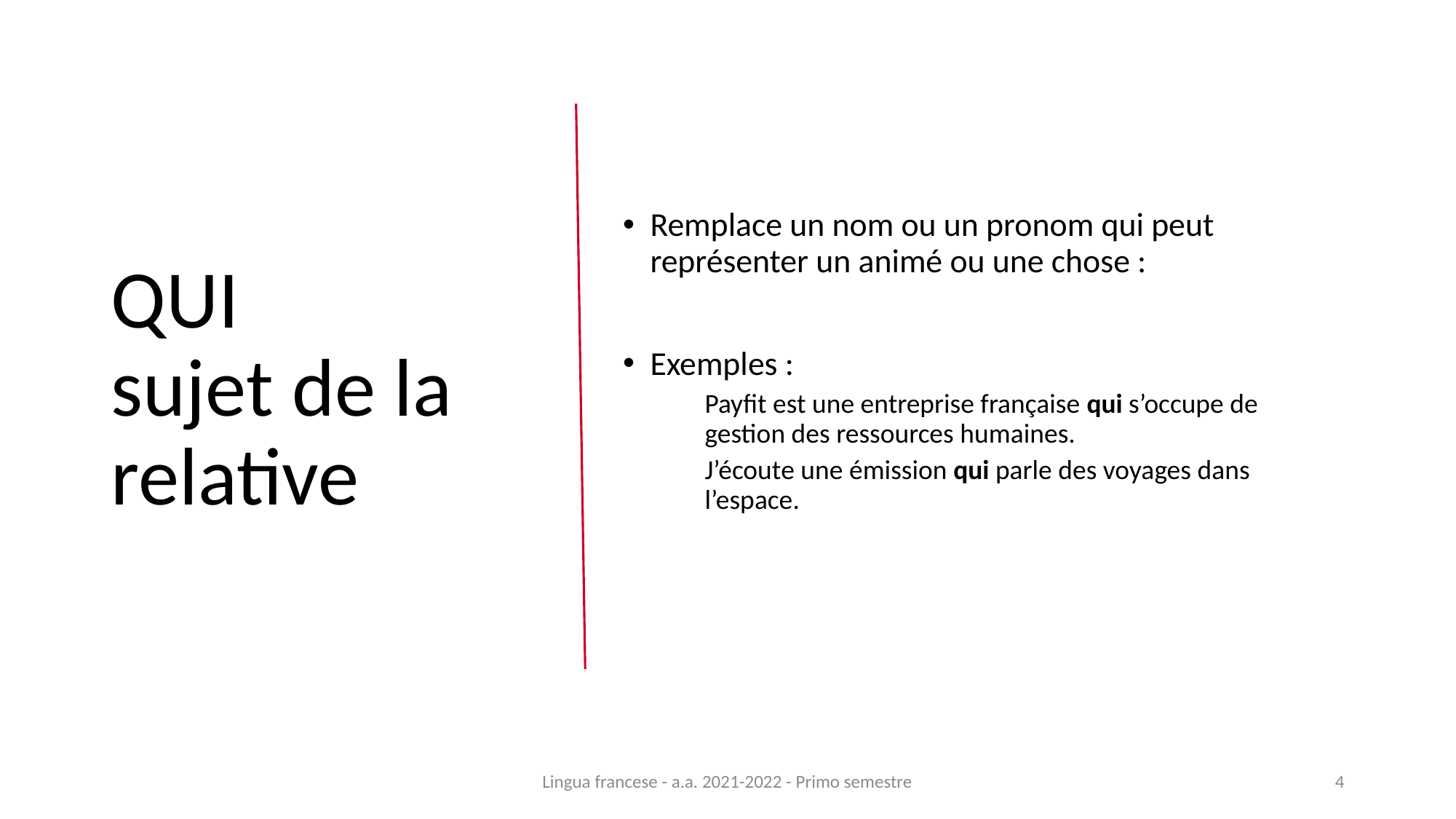

# QUI sujet de la relative
Remplace un nom ou un pronom qui peut représenter un animé ou une chose :

Exemples :
Payfit est une entreprise française qui s’occupe de gestion des ressources humaines.
J’écoute une émission qui parle des voyages dans l’espace.

Lingua francese - a.a. 2021-2022 - Primo semestre
4